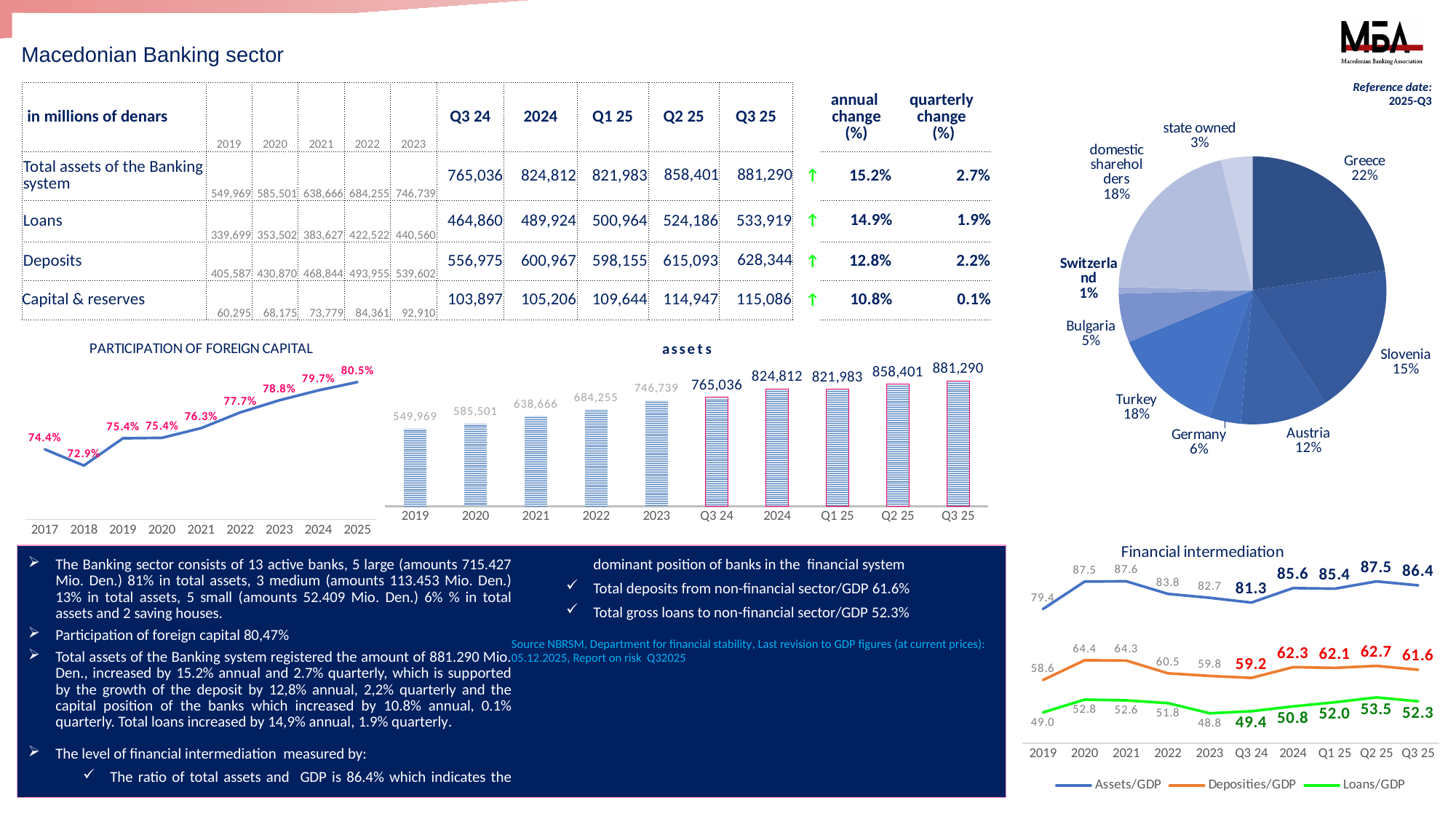

# Macedonian Banking sector

Reference date: 2025-Q3
| in millions of denars | 2019 | 2020 | 2021 | 2022 | 2023 | Q3 24 | 2024 | Q1 25 | Q2 25 | Q3 25 |  | annual change (%) | quarterly change (%) |
| --- | --- | --- | --- | --- | --- | --- | --- | --- | --- | --- | --- | --- | --- |
| Total assets of the Banking system | 549,969 | 585,501 | 638,666 | 684,255 | 746,739 | 765,036 | 824,812 | 821,983 | 858,401 | 881,290 | ↑ | 15.2% | 2.7% |
| Loans | 339,699 | 353,502 | 383,627 | 422,522 | 440,560 | 464,860 | 489,924 | 500,964 | 524,186 | 533,919 | ↑ | 14.9% | 1.9% |
| Deposits | 405,587 | 430,870 | 468,844 | 493,955 | 539,602 | 556,975 | 600,967 | 598,155 | 615,093 | 628,344 | ↑ | 12.8% | 2.2% |
| Capital & reserves | 60,295 | 68,175 | 73,779 | 84,361 | 92,910 | 103,897 | 105,206 | 109,644 | 114,947 | 115,086 | ↑ | 10.8% | 0.1% |

### Chart

| Category |  |
|---|---|
| Greece | 22.6 |
| Slovenia | 18.2 |
| Austria | 10.6 |
| Germany | 3.8 |
| Turkey | 13.5 |
| Bulgaria | 5.9 |
| Switzerland | 0.8 |
| domestic shareholders | 20.8 |
| state owned | 3.8 |

### Chart: PARTICIPATION OF FOREIGN CAPITAL

| Category | Учество на странскиот капитал во вкупниот капитал* |
|---|---|
| 2017 | 0.7436448061388153 |
| 2018 | 0.7288580644527253 |
| 2019 | 0.753652727449955 |
| 2020 | 0.75407264972056 |
| 2021 | 0.762896096870904 |
| 2022 | 0.7771543681989462 |
| 2023 | 0.7881962557454382 |
| 2024 | 0.7972136844652516 |
| 2025 | 0.804729284731484 |

### Chart: assets

| Category | Total assets of the Banking system  |
|---|---|
| 2019 | 549969.0 |
| 2020 | 585501.0 |
| 2021 | 638666.0 |
| 2022 | 684255.0 |
| 2023 | 746739.0 |
| Q3 24 | 765036.0 |
| 2024 | 824812.0 |
| Q1 25 | 821983.0 |
| Q2 25 | 858401.0 |
| Q3 25 | 881290.0 |

### Chart: Financial intermediation

| Category | Assets/GDP | Deposities/GDP | Loans/GDP |
|---|---|---|---|
| 2019 | 79.39698014820632 | 58.55300303313348 | 49.041007647076654 |
| 2020 | 87.48228108158182 | 64.37824375185835 | 52.818374997572015 |
| 2021 | 87.55514899018978 | 64.27419308404757 | 52.59166118303804 |
| 2022 | 83.84612576646522 | 60.52743908715279 | 51.77436477127354 |
| 2023 | 82.70408258479497 | 59.76289204849957 | 48.79356513611357 |
| Q3 24 | 81.30233308324921 | 59.191172011047975 | 49.40186394198853 |
| 2024 | 85.55369951000154 | 62.335373291570974 | 50.81745487773698 |
| Q1 25 | 85.37756217607583 | 62.12907224315596 | 52.0340313959178 |
| Q2 25 | 87.53578157231061 | 62.724360406066005 | 53.45401968863976 |
| Q3 25 | 86.35578880876868 | 61.57012576797103 | 52.317647691018955 |
The Banking sector consists of 13 active banks, 5 large (amounts 715.427 Mio. Den.) 81% in total assets, 3 medium (amounts 113.453 Mio. Den.) 13% in total assets, 5 small (amounts 52.409 Mio. Den.) 6% % in total assets and 2 saving houses.
Participation of foreign capital 80,47%
Total assets of the Banking system registered the amount of 881.290 Mio. Den., increased by 15.2% annual and 2.7% quarterly, which is supported by the growth of the deposit by 12,8% annual, 2,2% quarterly and the capital position of the banks which increased by 10.8% annual, 0.1% quarterly. Total loans increased by 14,9% annual, 1.9% quarterly.
The level of financial intermediation  measured by:
Тhe ratio of total assets and  GDP is 86.4% which indicates the dominant position of banks in the  financial system
Total deposits from non-financial sector/GDP 61.6%
Total gross loans to non-financial sector/GDP 52.3%
Source NBRSM, Department for financial stability, Last revision to GDP figures (at current prices): 05.12.2025, Report on risk  Q32025